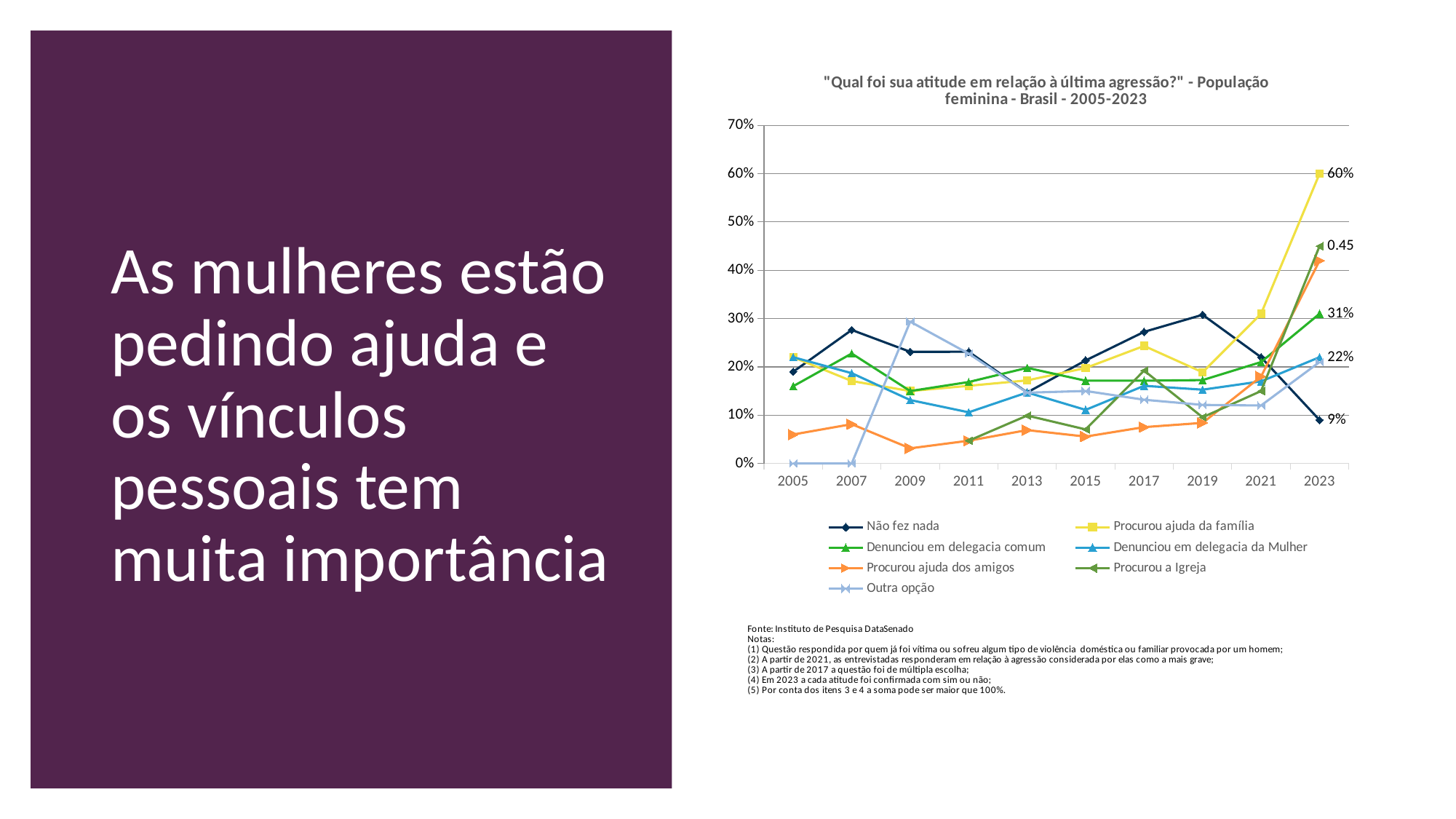

# As mulheres estão pedindo ajuda e os vínculos pessoais tem muita importância

### Chart: "Qual foi sua atitude em relação à última agressão?" - População feminina - Brasil - 2005-2023

| Category | Não fez nada | Procurou ajuda da família | Denunciou em delegacia comum | Denunciou em delegacia da Mulher | Procurou ajuda dos amigos | Procurou a Igreja | Outra opção |
|---|---|---|---|---|---|---|---|
| 2005 | 0.19 | 0.22 | 0.16 | 0.22 | 0.06 | None | 0.0 |
| 2007 | 0.2764227642276423 | 0.17073170731707318 | 0.227642276422764 | 0.18699186991869918 | 0.08130081300813007 | None | 0.0 |
| 2009 | 0.23125 | 0.15 | 0.15 | 0.13125 | 0.03125 | None | 0.29375 |
| 2011 | 0.23137254901960783 | 0.16078431372549018 | 0.16862745098039217 | 0.10588235294117647 | 0.047058823529411764 | 0.047058823529411764 | 0.22745098039215686 |
| 2013 | 0.147 | 0.172 | 0.198 | 0.147 | 0.069 | 0.09913793103448276 | 0.14655172413793102 |
| 2015 | 0.2133795174335516 | 0.19766051170845528 | 0.17141478285784953 | 0.11088187280471504 | 0.05563931761056915 | 0.07049570424488263 | 0.15012206147036566 |
| 2017 | 0.2725617040860806 | 0.24339900269768022 | 0.171414782 | 0.16078059600880545 | 0.07519761271137679 | 0.19237719601166664 | 0.13190433130402202 |
| 2019 | 0.30787530599074975 | 0.1888275382848043 | 0.1726495175953834 | 0.1527775639116961 | 0.08403748215391714 | 0.0955707652090326 | 0.12116759624656911 |
| 2021 | 0.22 | 0.31 | 0.21 | 0.17 | 0.18 | 0.15 | 0.12 |
| 2023 | 0.09 | 0.6 | 0.31 | 0.22 | 0.42 | 0.45 | 0.21 |